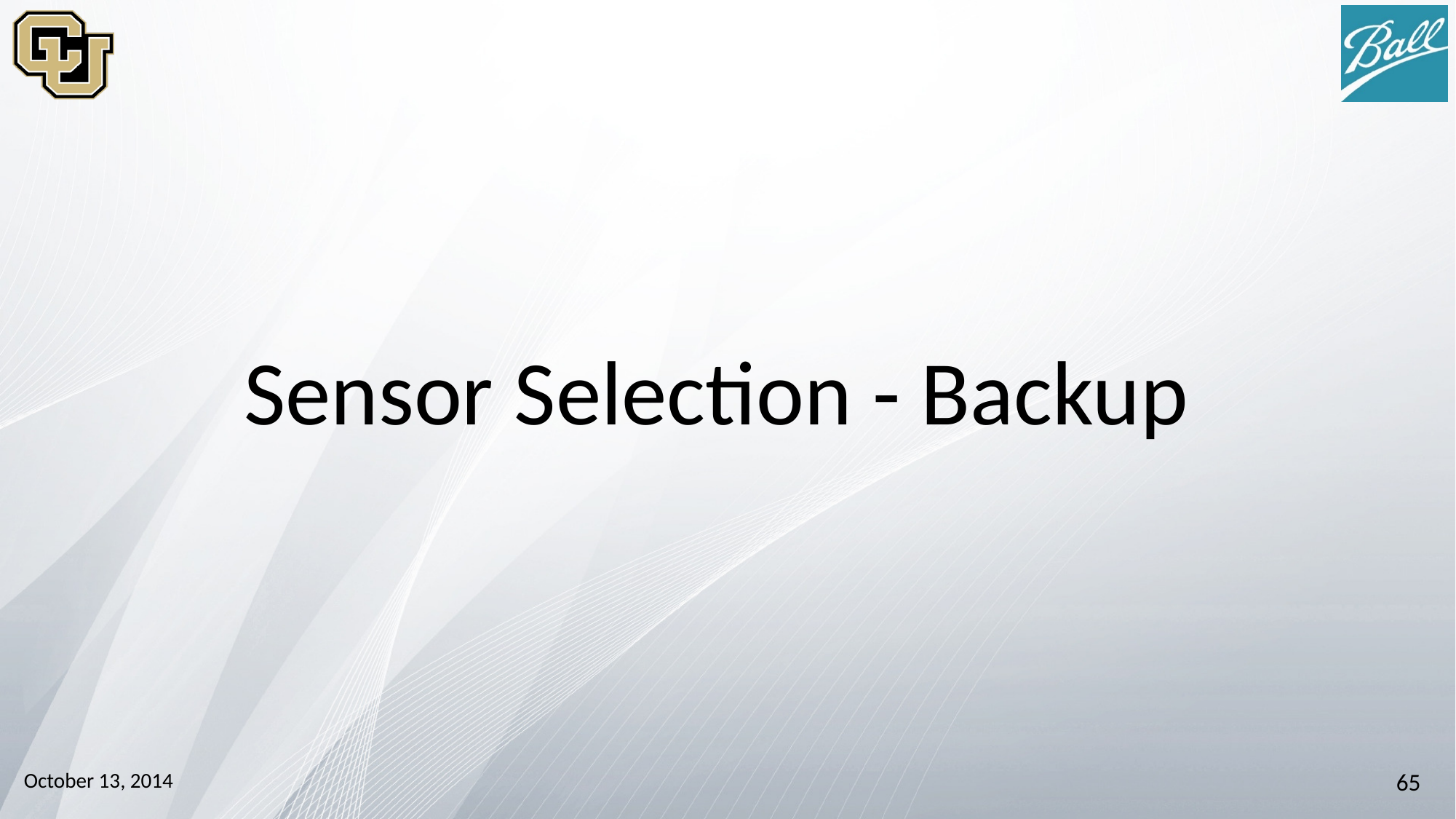

# Sensor Selection - Backup
October 13, 2014
65